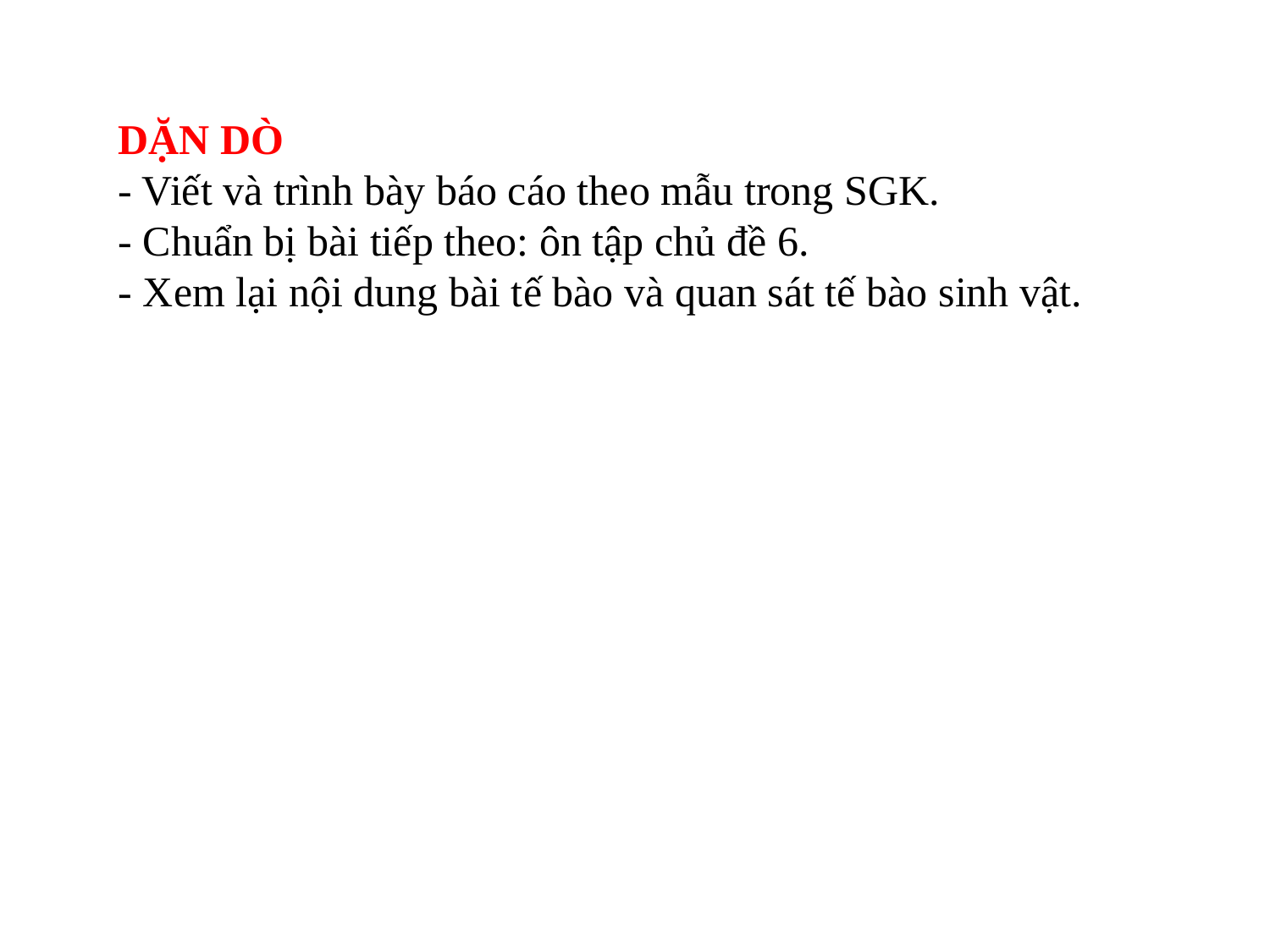

DẶN DÒ
- Viết và trình bày báo cáo theo mẫu trong SGK.
- Chuẩn bị bài tiếp theo: ôn tập chủ đề 6.
- Xem lại nội dung bài tế bào và quan sát tế bào sinh vật.